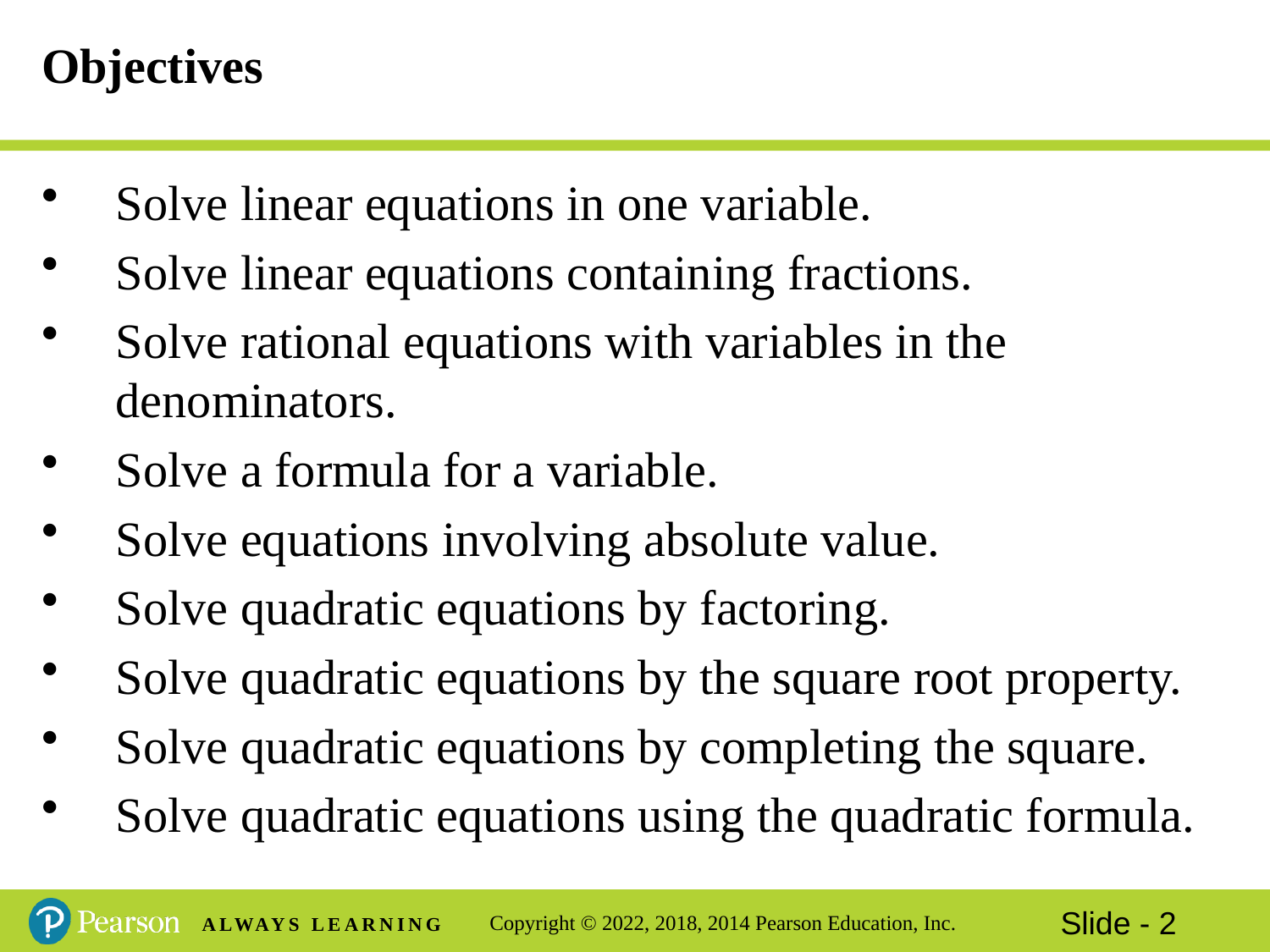

# Objectives
Solve linear equations in one variable.
Solve linear equations containing fractions.
Solve rational equations with variables in the denominators.
Solve a formula for a variable.
Solve equations involving absolute value.
Solve quadratic equations by factoring.
Solve quadratic equations by the square root property.
Solve quadratic equations by completing the square.
Solve quadratic equations using the quadratic formula.